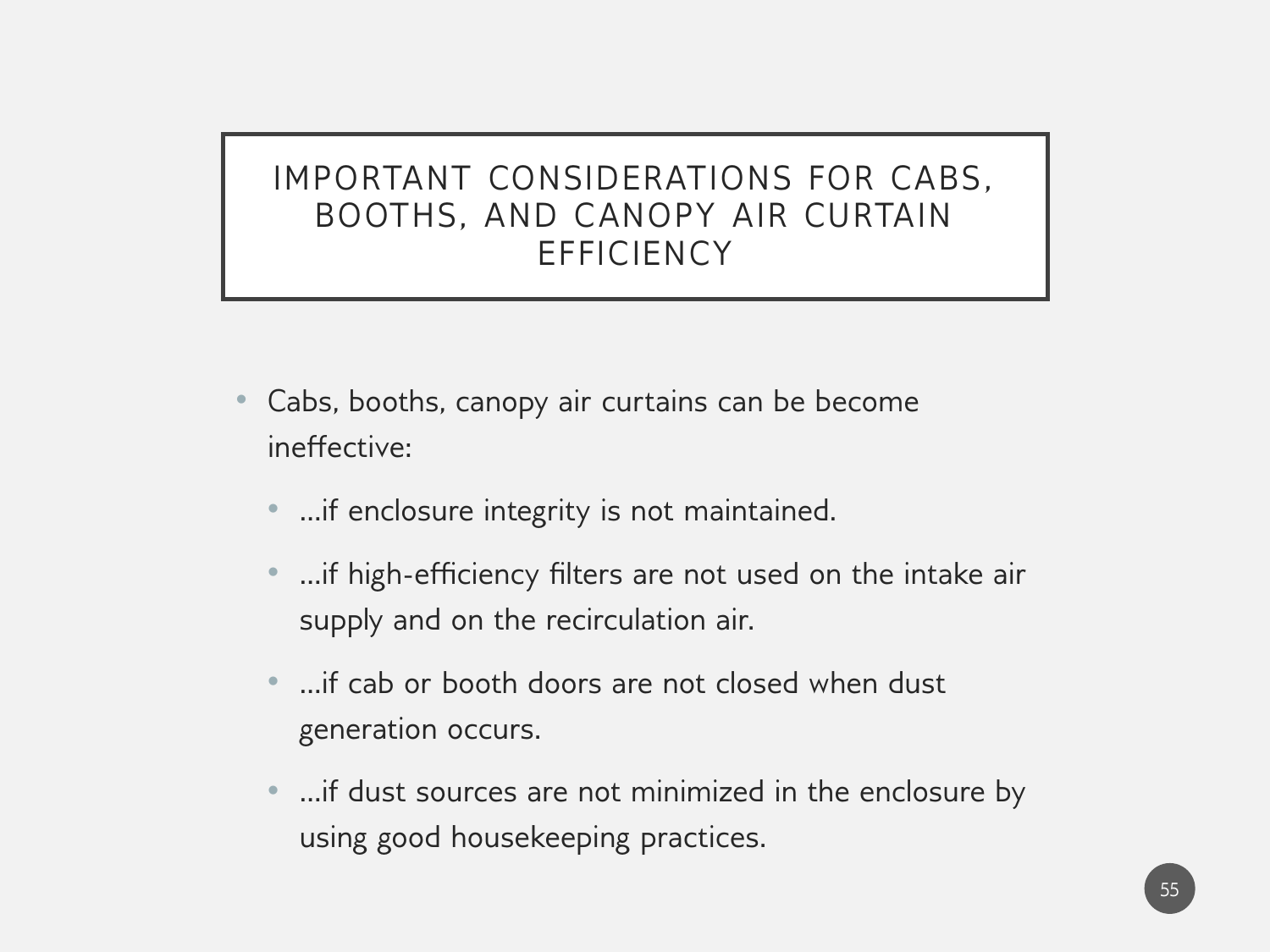

# Important Considerations For Cabs, Booths, and Canopy Air Curtain Efficiency
Cabs, booths, canopy air curtains can be become ineffective:
…if enclosure integrity is not maintained.
…if high-efficiency filters are not used on the intake air supply and on the recirculation air.
…if cab or booth doors are not closed when dust generation occurs.
…if dust sources are not minimized in the enclosure by using good housekeeping practices.
55